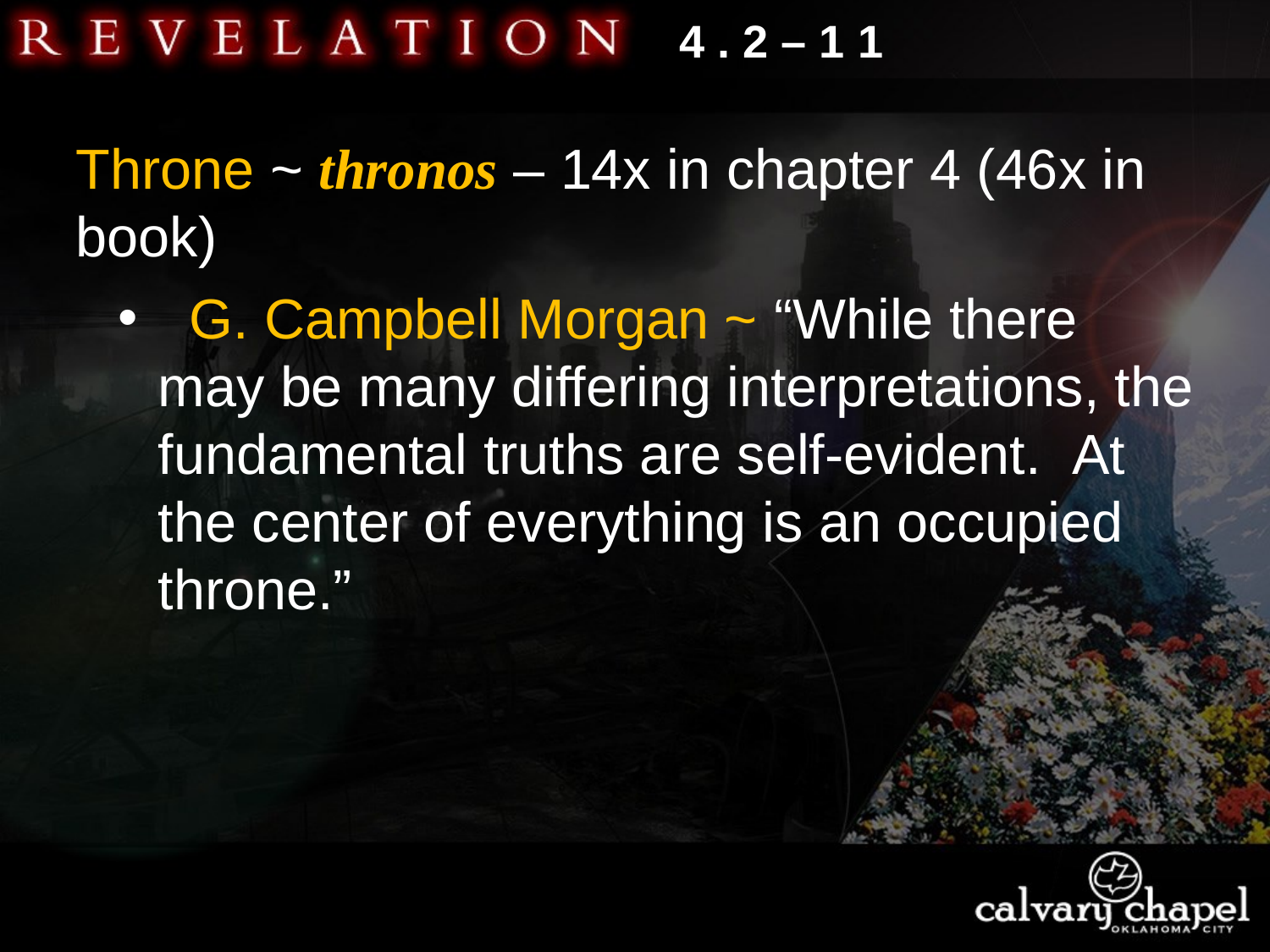

4 . 2 – 1 1
Throne ~ thronos – 14x in chapter 4 (46x in book)
  G. Campbell Morgan ~ “While there may be many differing interpretations, the fundamental truths are self-evident.  At the center of everything is an occupied throne.”